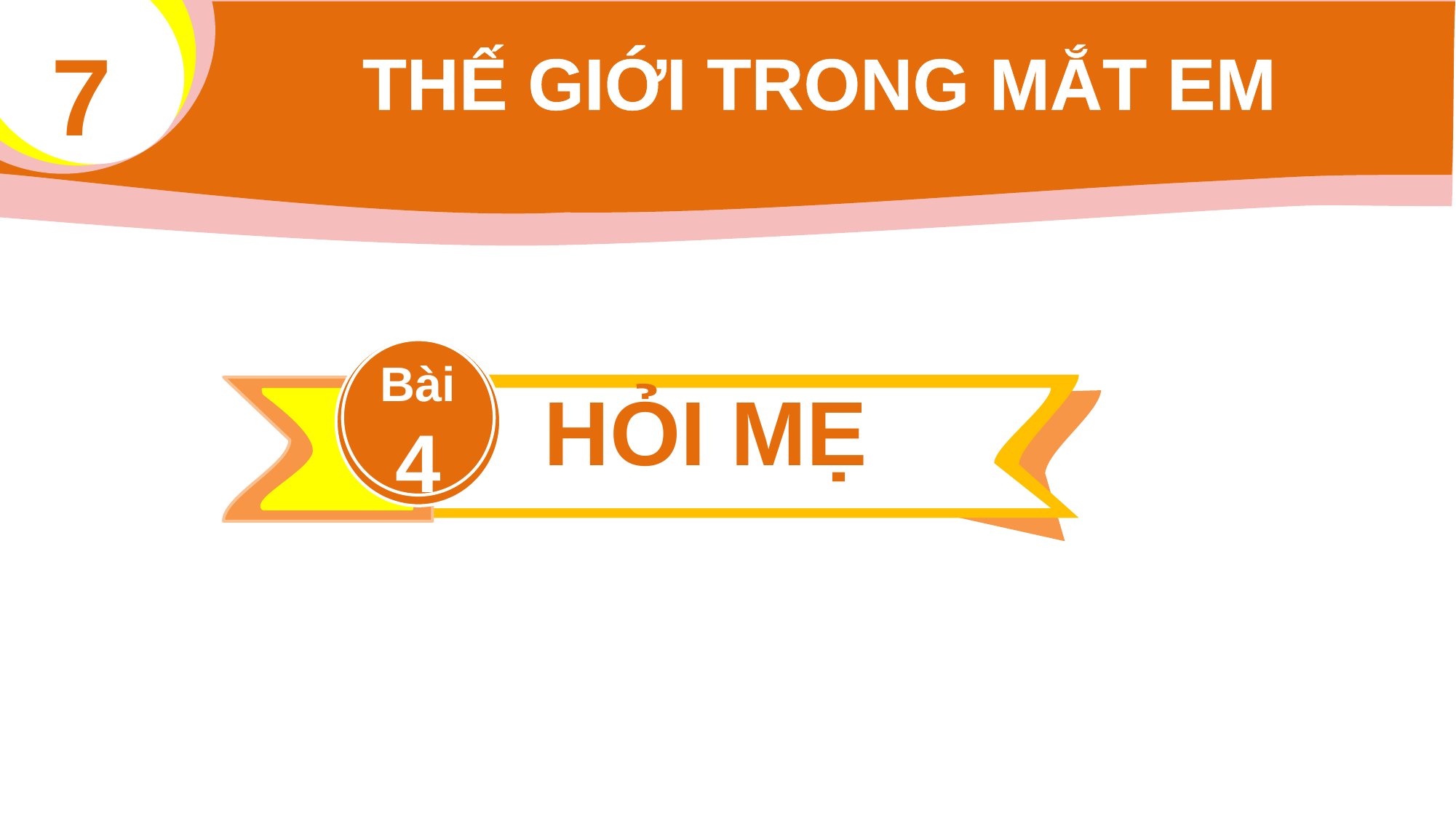

7
THẾ GIỚI TRONG MẮT EM

Bài
4
HỎI MẸ